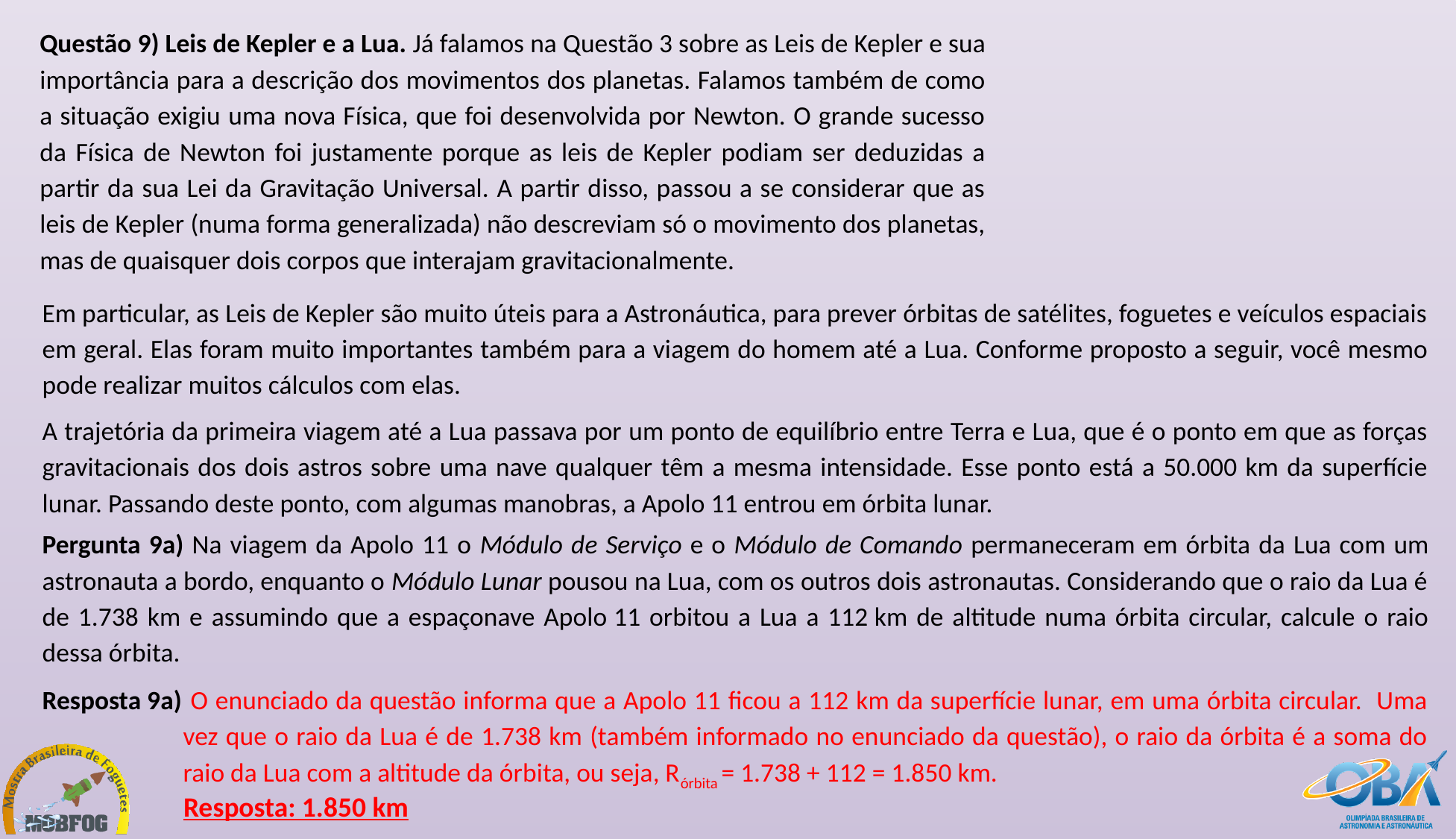

Questão 9) Leis de Kepler e a Lua. Já falamos na Questão 3 sobre as Leis de Kepler e sua importância para a descrição dos movimentos dos planetas. Falamos também de como a situação exigiu uma nova Física, que foi desenvolvida por Newton. O grande sucesso da Física de Newton foi justamente porque as leis de Kepler podiam ser deduzidas a partir da sua Lei da Gravitação Universal. A partir disso, passou a se considerar que as leis de Kepler (numa forma generalizada) não descreviam só o movimento dos planetas, mas de quaisquer dois corpos que interajam gravitacionalmente.
Em particular, as Leis de Kepler são muito úteis para a Astronáutica, para prever órbitas de satélites, foguetes e veículos espaciais em geral. Elas foram muito importantes também para a viagem do homem até a Lua. Conforme proposto a seguir, você mesmo pode realizar muitos cálculos com elas.
A trajetória da primeira viagem até a Lua passava por um ponto de equilíbrio entre Terra e Lua, que é o ponto em que as forças gravitacionais dos dois astros sobre uma nave qualquer têm a mesma intensidade. Esse ponto está a 50.000 km da superfície lunar. Passando deste ponto, com algumas manobras, a Apolo 11 entrou em órbita lunar.
Pergunta 9a) Na viagem da Apolo 11 o Módulo de Serviço e o Módulo de Comando permaneceram em órbita da Lua com um astronauta a bordo, enquanto o Módulo Lunar pousou na Lua, com os outros dois astronautas. Considerando que o raio da Lua é de 1.738 km e assumindo que a espaçonave Apolo 11 orbitou a Lua a 112 km de altitude numa órbita circular, calcule o raio dessa órbita.
Resposta 9a)
 O enunciado da questão informa que a Apolo 11 ficou a 112 km da superfície lunar, em uma órbita circular.  Uma vez que o raio da Lua é de 1.738 km (também informado no enunciado da questão), o raio da órbita é a soma do raio da Lua com a altitude da órbita, ou seja, Rórbita = 1.738 + 112 = 1.850 km.
Resposta: 1.850 km